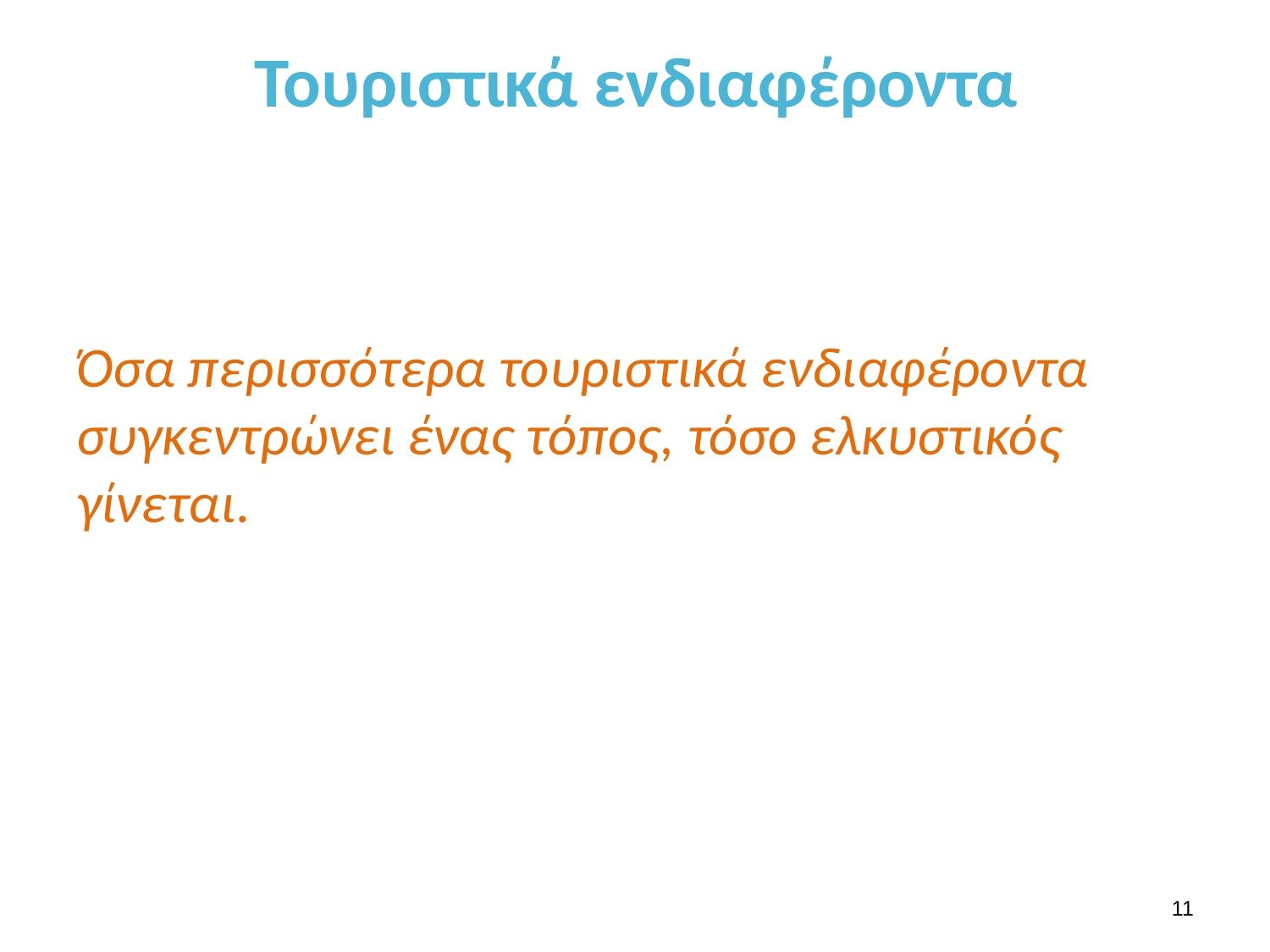

# Τουριστικά ενδιαφέροντα

Όσα περισσότερα τουριστικά ενδιαφέροντα συγκεντρώνει ένας τόπος, τόσο ελκυστικός γίνεται.

11